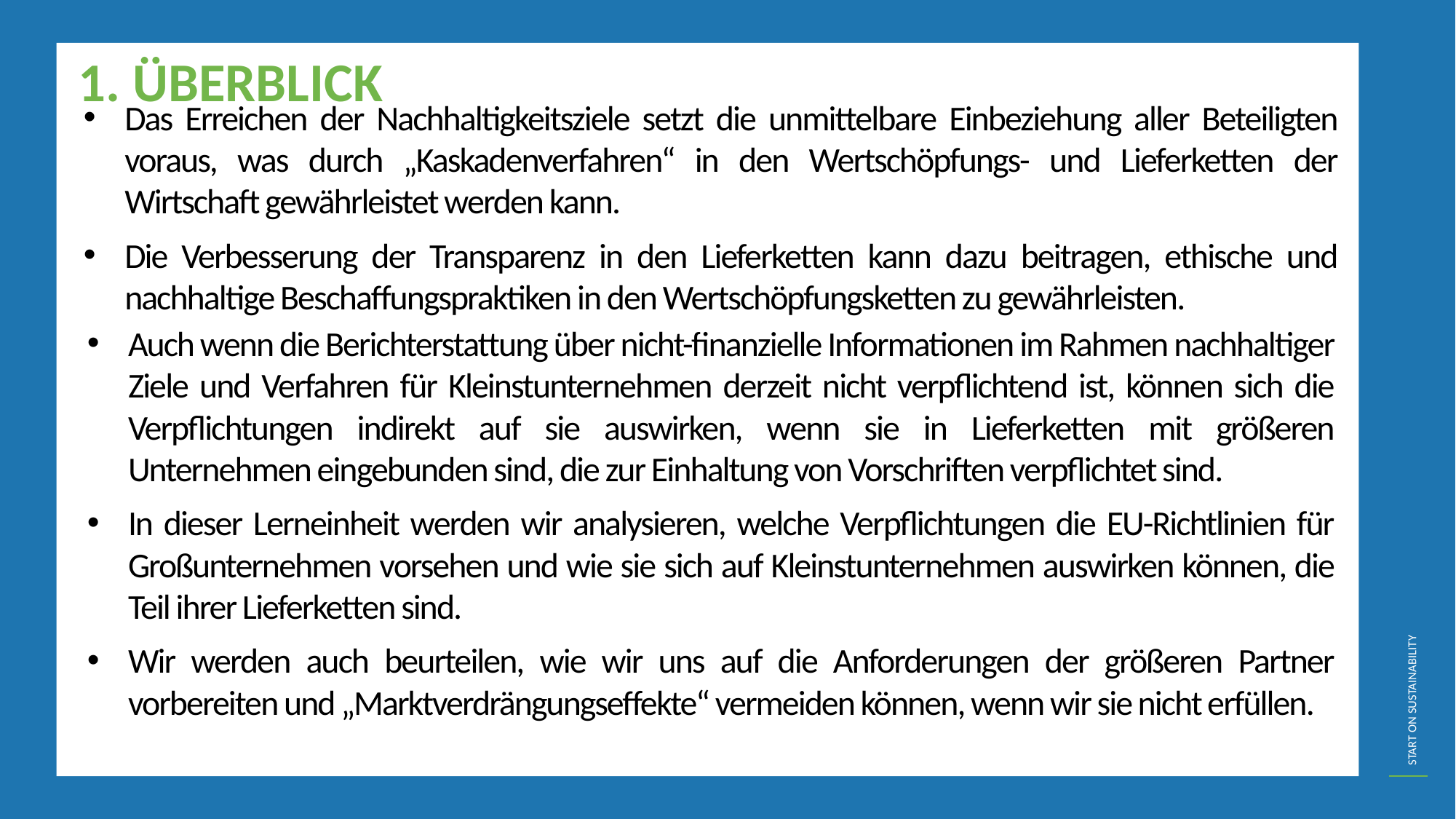

ÜBERBLICK
Das Erreichen der Nachhaltigkeitsziele setzt die unmittelbare Einbeziehung aller Beteiligten voraus, was durch „Kaskadenverfahren“ in den Wertschöpfungs- und Lieferketten der Wirtschaft gewährleistet werden kann.
Die Verbesserung der Transparenz in den Lieferketten kann dazu beitragen, ethische und nachhaltige Beschaffungspraktiken in den Wertschöpfungsketten zu gewährleisten.
Auch wenn die Berichterstattung über nicht-finanzielle Informationen im Rahmen nachhaltiger Ziele und Verfahren für Kleinstunternehmen derzeit nicht verpflichtend ist, können sich die Verpflichtungen indirekt auf sie auswirken, wenn sie in Lieferketten mit größeren Unternehmen eingebunden sind, die zur Einhaltung von Vorschriften verpflichtet sind.
In dieser Lerneinheit werden wir analysieren, welche Verpflichtungen die EU-Richtlinien für Großunternehmen vorsehen und wie sie sich auf Kleinstunternehmen auswirken können, die Teil ihrer Lieferketten sind.
Wir werden auch beurteilen, wie wir uns auf die Anforderungen der größeren Partner vorbereiten und „Marktverdrängungseffekte“ vermeiden können, wenn wir sie nicht erfüllen.